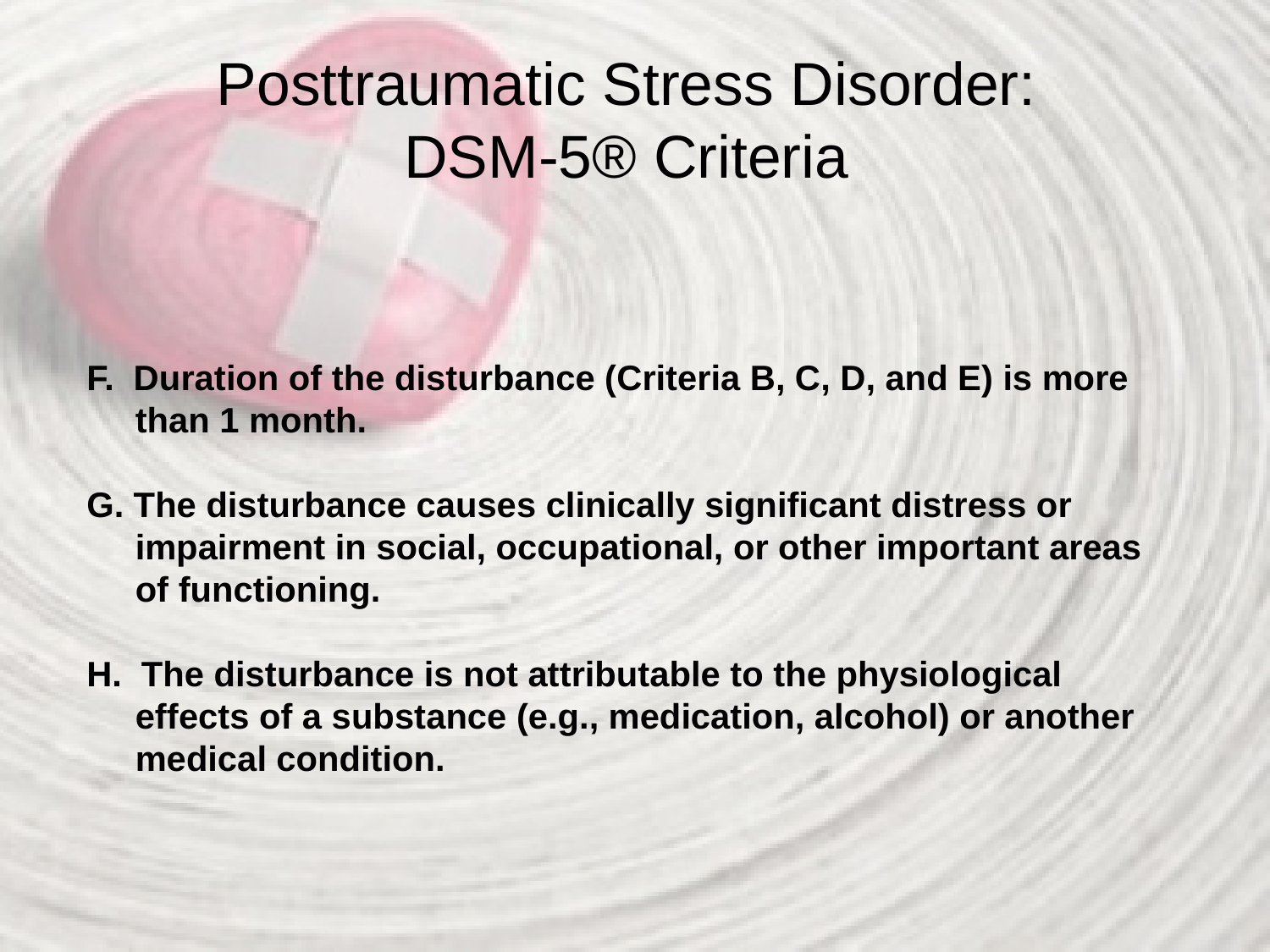

# Posttraumatic Stress Disorder: DSM-5® Criteria
F.  Duration of the disturbance (Criteria B, C, D, and E) is more than 1 month.

G. The disturbance causes clinically significant distress or impairment in social, occupational, or other important areas of functioning.

H.  The disturbance is not attributable to the physiological effects of a substance (e.g., medication, alcohol) or another medical condition.